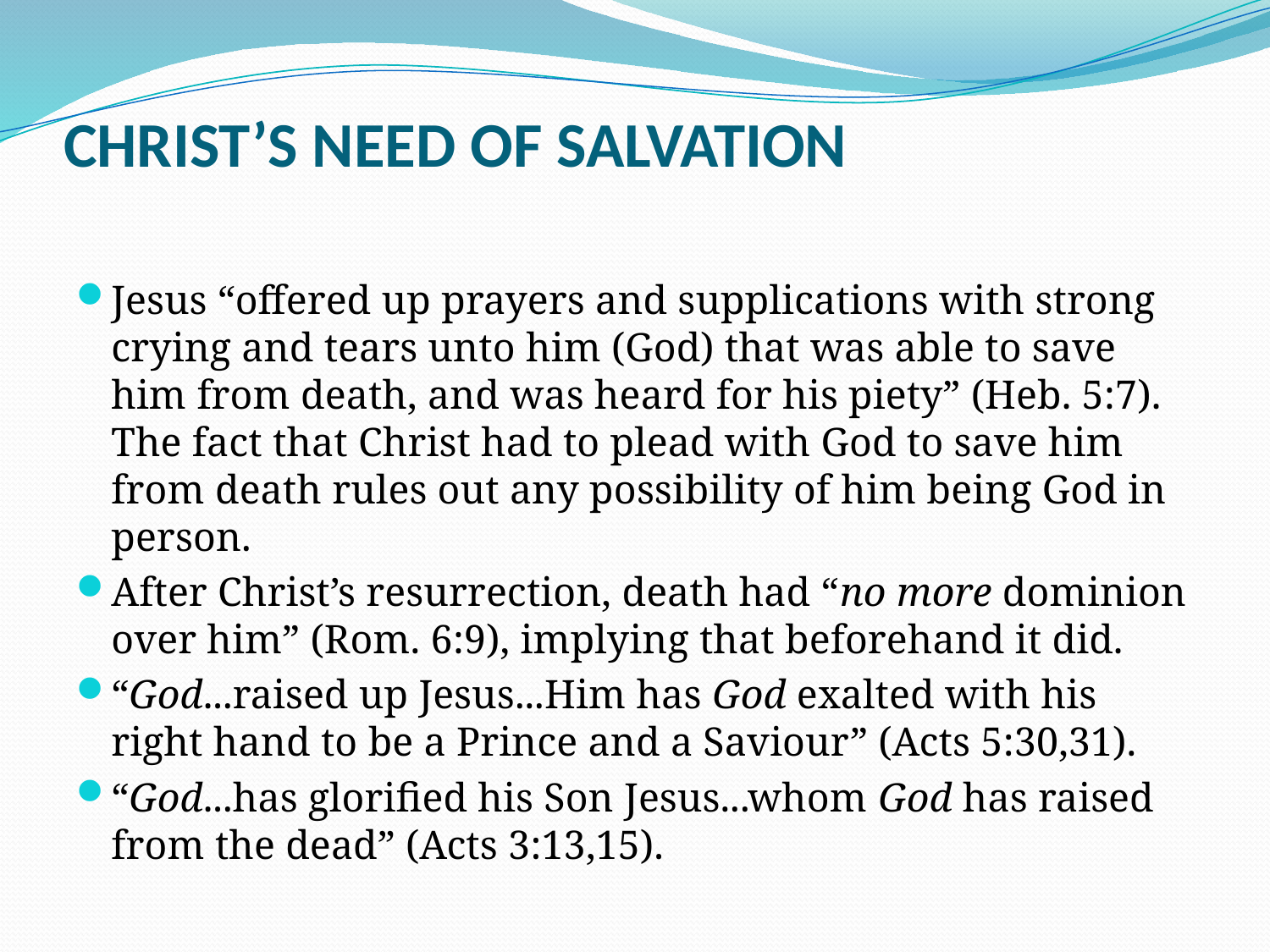

# Christ’s Need Of Salvation
Jesus “offered up prayers and supplications with strong crying and tears unto him (God) that was able to save him from death, and was heard for his piety” (Heb. 5:7). The fact that Christ had to plead with God to save him from death rules out any possibility of him being God in person.
After Christ’s resurrection, death had “no more dominion over him” (Rom. 6:9), implying that beforehand it did.
“God...raised up Jesus...Him has God exalted with his right hand to be a Prince and a Saviour” (Acts 5:30,31).
“God...has glorified his Son Jesus...whom God has raised from the dead” (Acts 3:13,15).